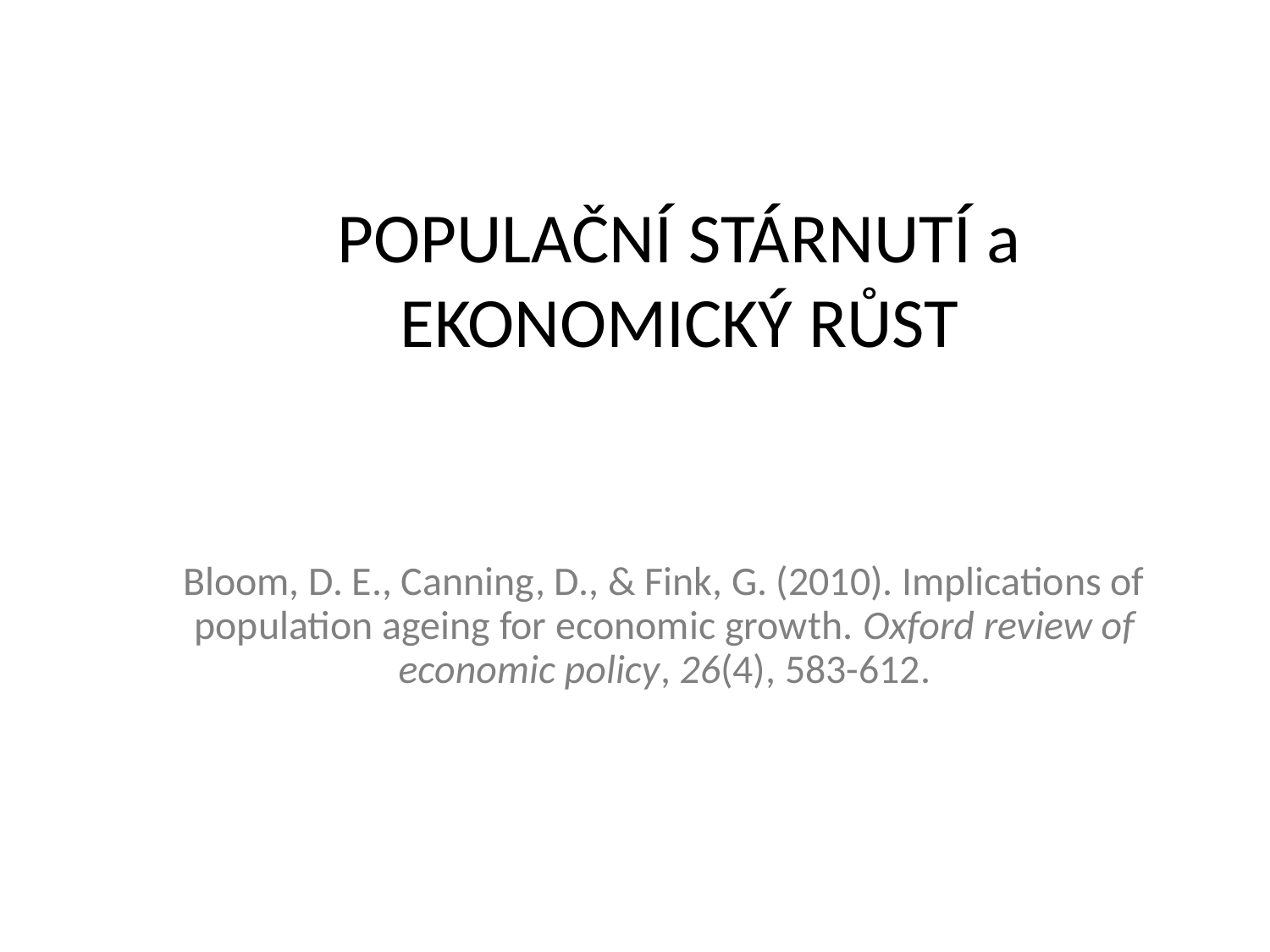

POPULAČNÍ STÁRNUTÍ a EKONOMICKÝ RŮST
# Bloom, D. E., Canning, D., & Fink, G. (2010). Implications of population ageing for economic growth. Oxford review of economic policy, 26(4), 583-612.